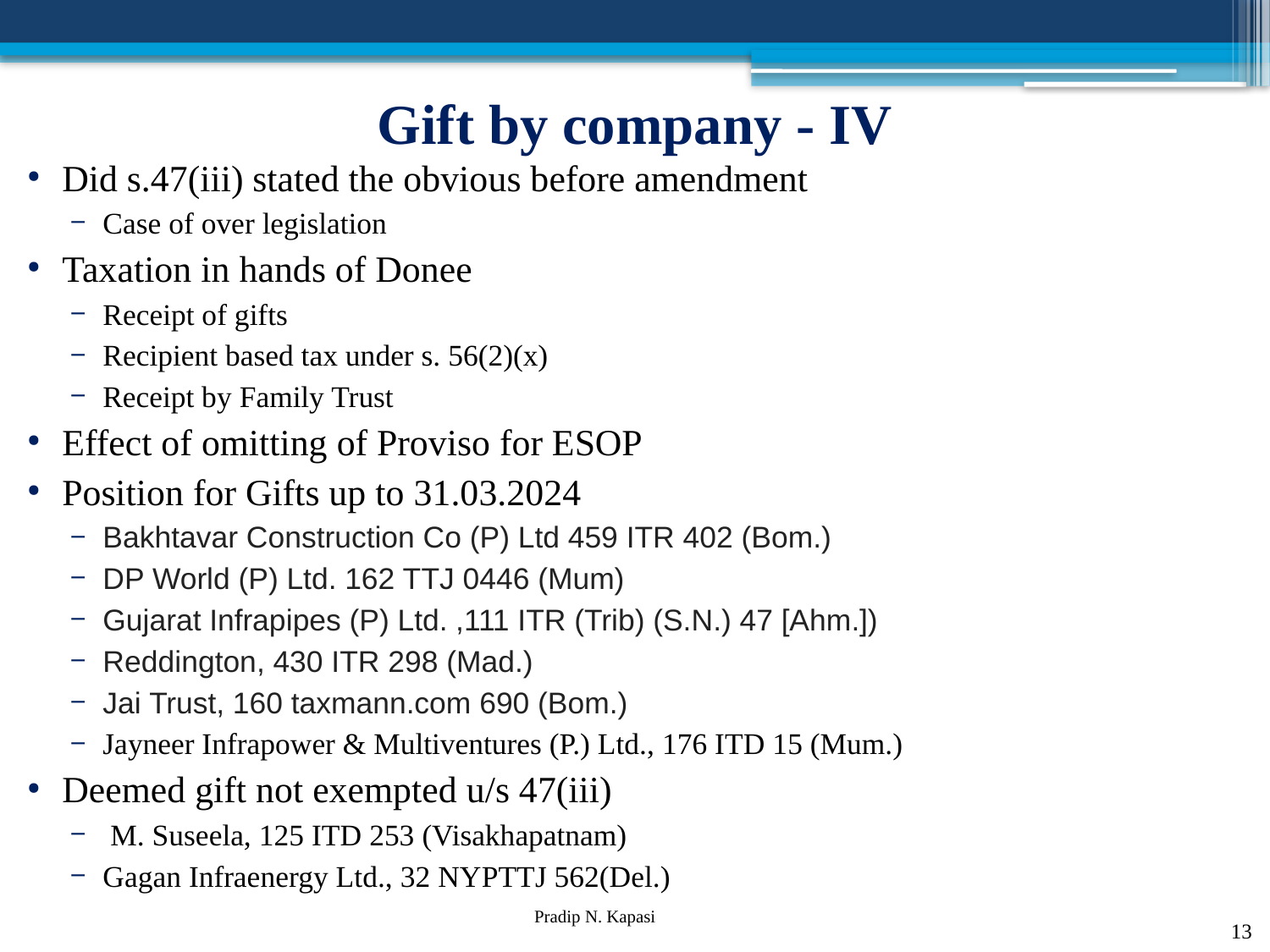

# Gift by company - IV
Did s.47(iii) stated the obvious before amendment
Case of over legislation
Taxation in hands of Donee
Receipt of gifts
Recipient based tax under s. 56(2)(x)
Receipt by Family Trust
Effect of omitting of Proviso for ESOP
Position for Gifts up to 31.03.2024
Bakhtavar Construction Co (P) Ltd 459 ITR 402 (Bom.)
DP World (P) Ltd. 162 TTJ 0446 (Mum)
Gujarat Infrapipes (P) Ltd. ,111 ITR (Trib) (S.N.) 47 [Ahm.])
Reddington, 430 ITR 298 (Mad.)
Jai Trust, 160 taxmann.com 690 (Bom.)
Jayneer Infrapower & Multiventures (P.) Ltd., 176 ITD 15 (Mum.)
Deemed gift not exempted u/s 47(iii)
 M. Suseela, 125 ITD 253 (Visakhapatnam)
Gagan Infraenergy Ltd., 32 NYPTTJ 562(Del.)

13
Pradip N. Kapasi                                                         Chartered Accountant